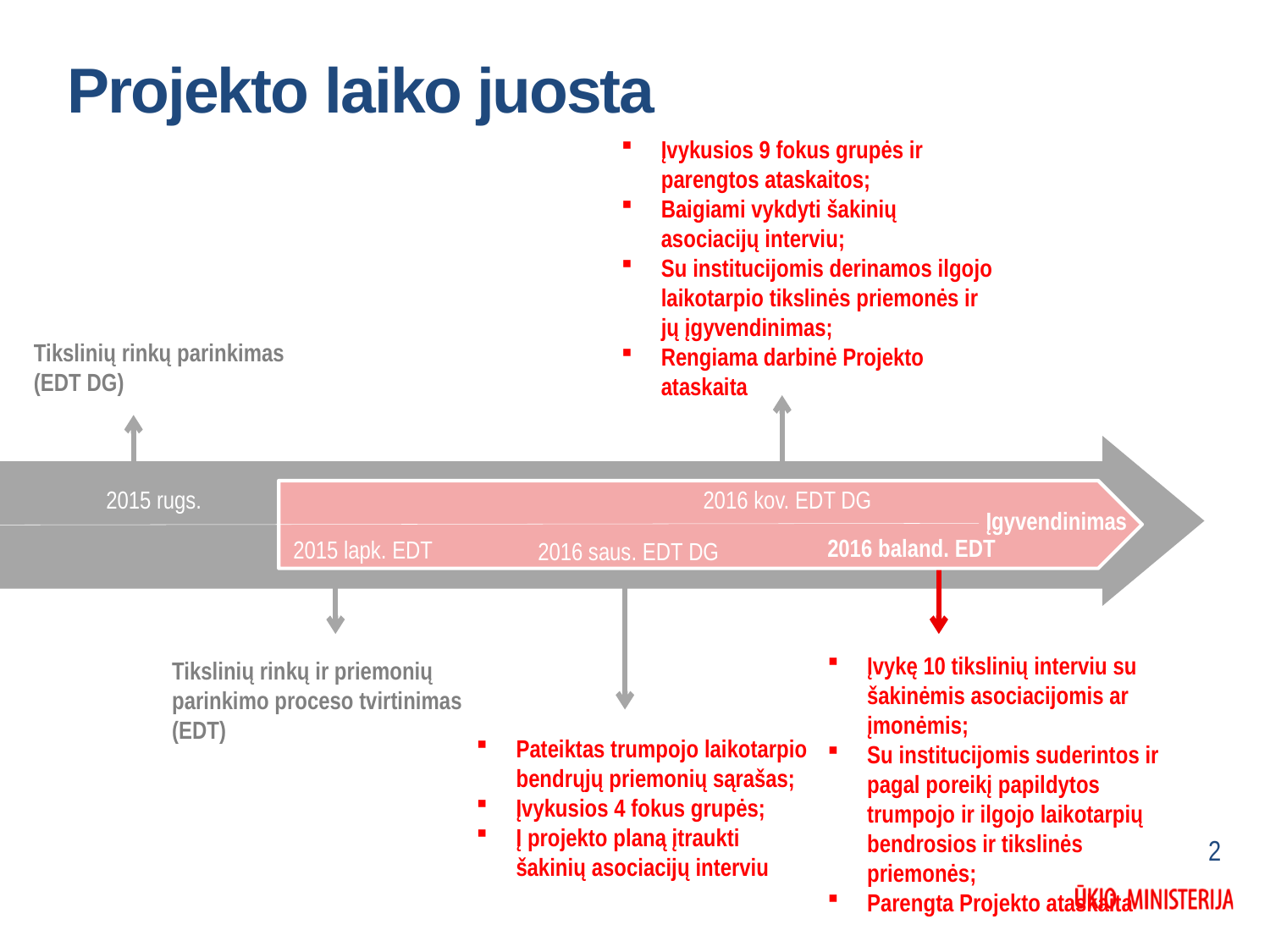

Projekto laiko juosta
Įvykusios 9 fokus grupės ir parengtos ataskaitos;
Baigiami vykdyti šakinių asociacijų interviu;
Su institucijomis derinamos ilgojo laikotarpio tikslinės priemonės ir jų įgyvendinimas;
Rengiama darbinė Projekto ataskaita
Tikslinių rinkų parinkimas (EDT DG)

2015 rugs.
2016 kov. EDT DG

Įgyvendinimas
2016 baland. EDT
2015 lapk. EDT
2016 saus. EDT DG
Įvykę 10 tikslinių interviu su šakinėmis asociacijomis ar įmonėmis;
Su institucijomis suderintos ir pagal poreikį papildytos trumpojo ir ilgojo laikotarpių bendrosios ir tikslinės priemonės;
Parengta Projekto ataskaita
Tikslinių rinkų ir priemonių parinkimo proceso tvirtinimas  (EDT)
Pateiktas trumpojo laikotarpio bendrųjų priemonių sąrašas;
Įvykusios 4 fokus grupės;
Į projekto planą įtraukti šakinių asociacijų interviu
2